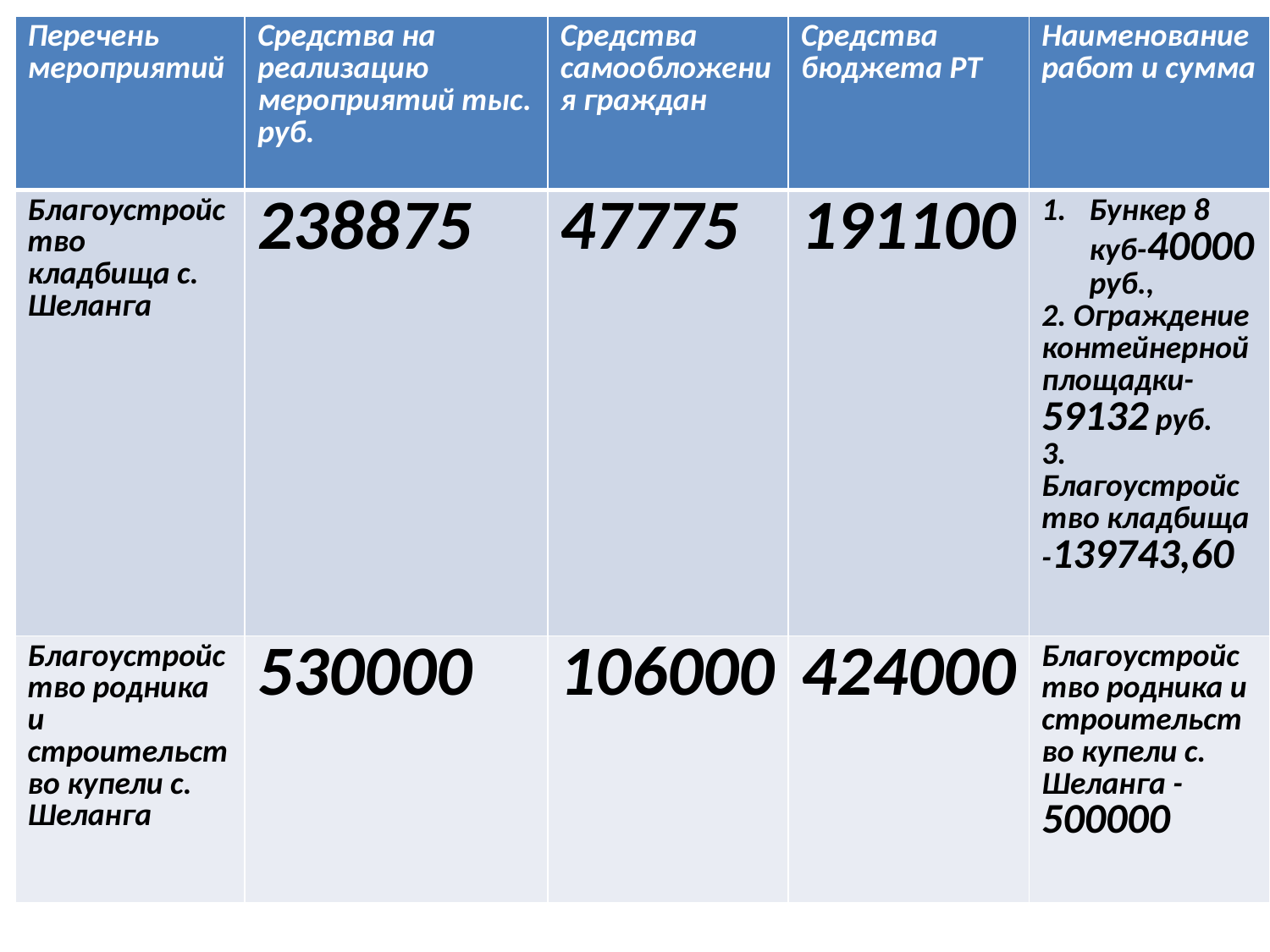

| Перечень мероприятий | Средства на реализацию мероприятий тыс. руб. | Средства самообложения граждан | Средства бюджета РТ | Наименование работ и сумма |
| --- | --- | --- | --- | --- |
| Благоустройство кладбища с. Шеланга | 238875 | 47775 | 191100 | Бункер 8 куб-40000 руб., 2. Ограждение контейнерной площадки-59132 руб. 3. Благоустройство кладбища -139743,60 |
| Благоустройство родника и строительство купели с. Шеланга | 530000 | 106000 | 424000 | Благоустройство родника и строительство купели с. Шеланга -500000 |
#